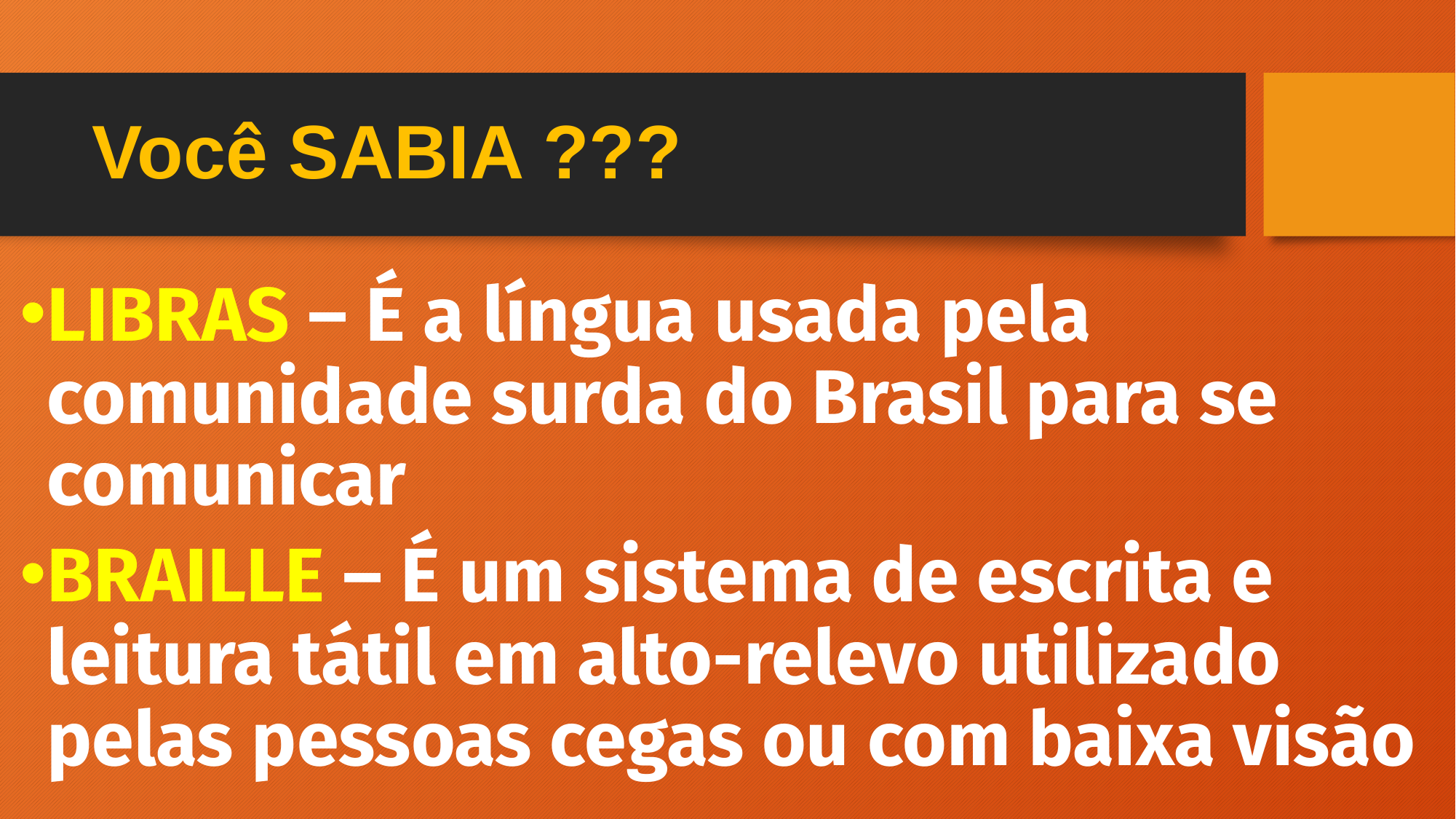

# Você SABIA ???
LIBRAS – É a língua usada pela comunidade surda do Brasil para se comunicar
BRAILLE – É um sistema de escrita e leitura tátil em alto-relevo utilizado pelas pessoas cegas ou com baixa visão